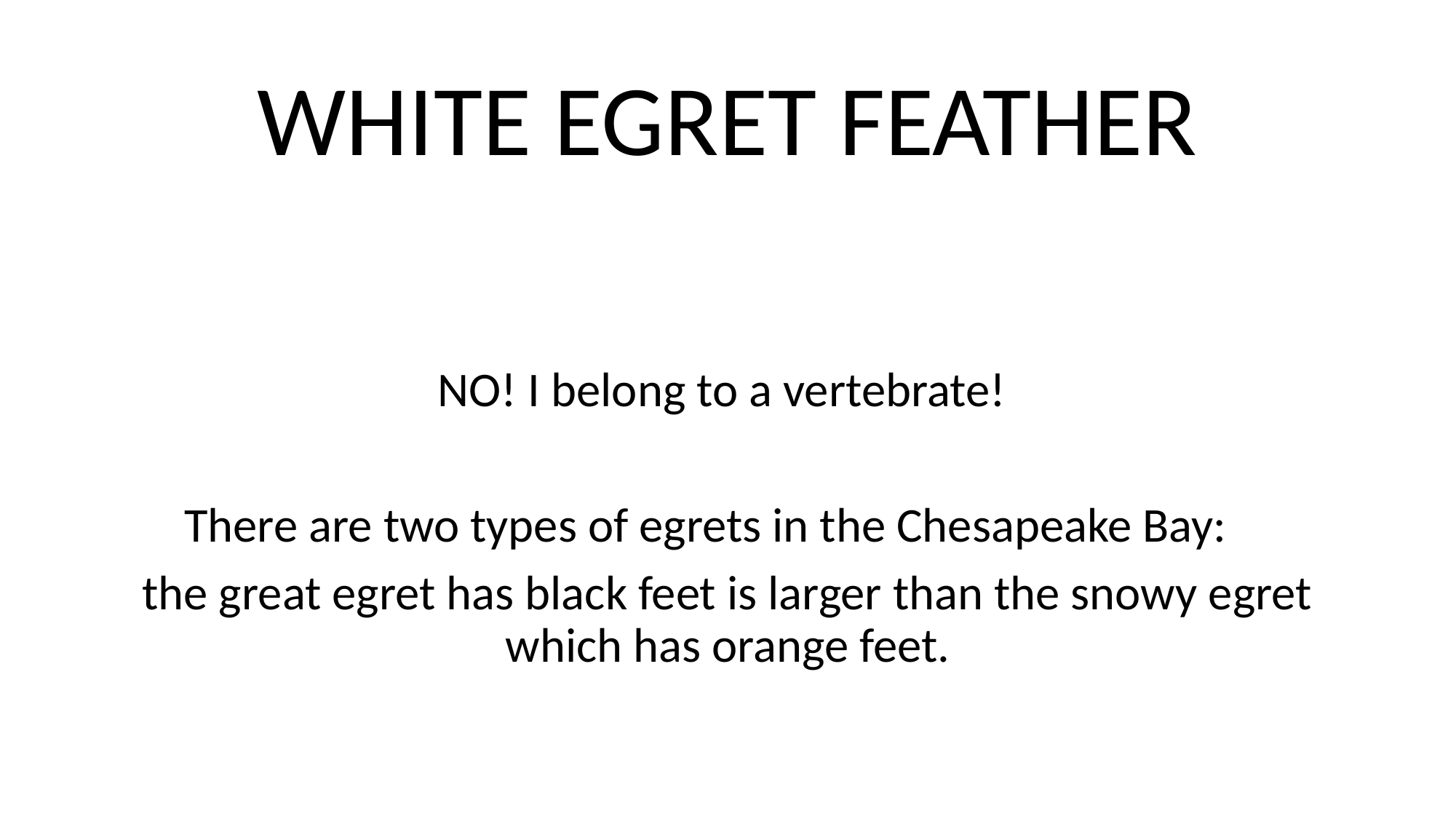

# WHITE EGRET FEATHER

NO! I belong to a vertebrate!

There are two types of egrets in the Chesapeake Bay:
the great egret has black feet is larger than the snowy egret which has orange feet.